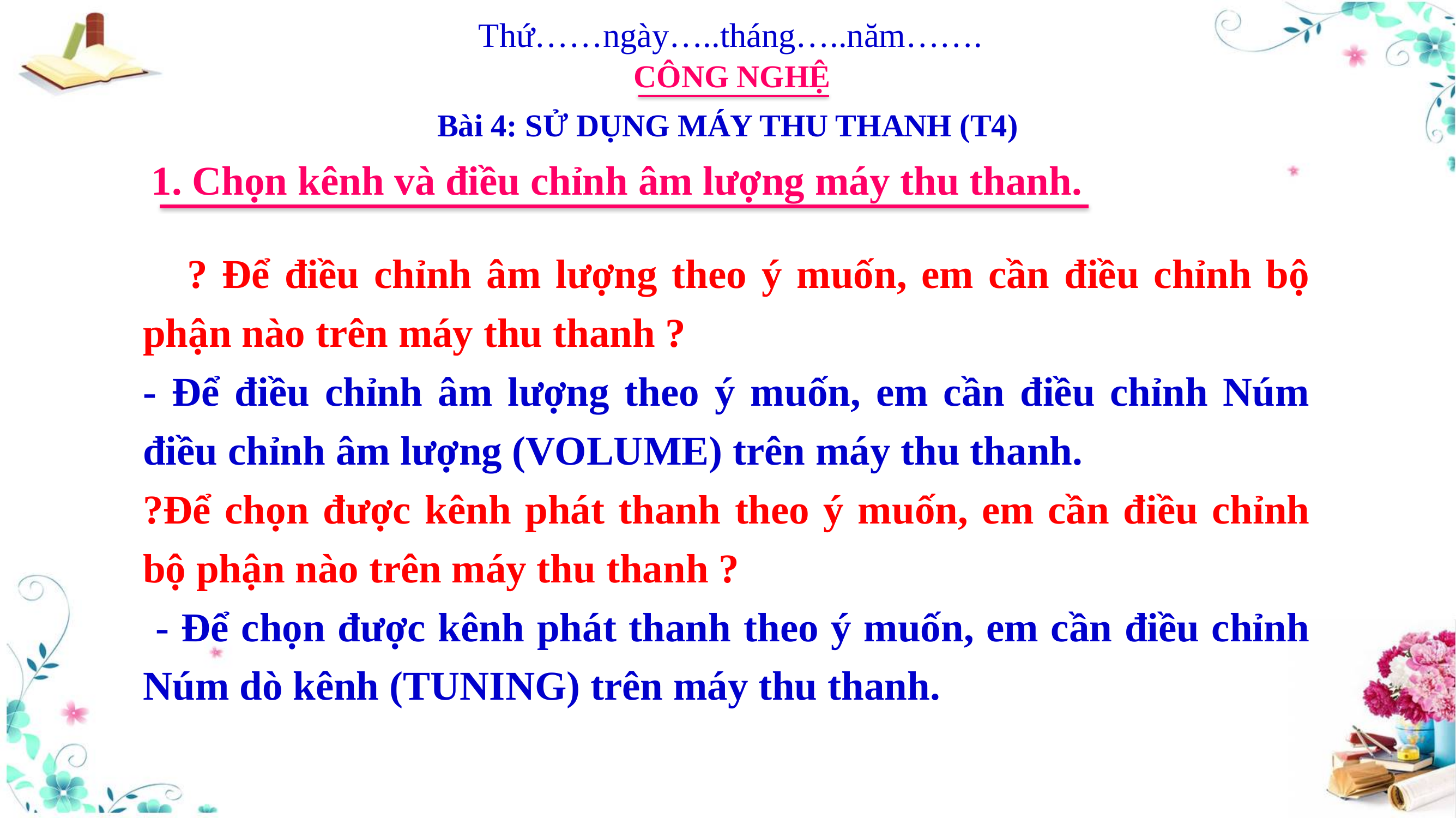

Thứ……ngày…..tháng…..năm…….
CÔNG NGHỆ
Bài 4: SỬ DỤNG MÁY THU THANH (T4)
1. Chọn kênh và điều chỉnh âm lượng máy thu thanh.
   ? Để điều chỉnh âm lượng theo ý muốn, em cần điều chỉnh bộ phận nào trên máy thu thanh ?
- Để điều chỉnh âm lượng theo ý muốn, em cần điều chỉnh Núm điều chỉnh âm lượng (VOLUME) trên máy thu thanh.
?Để chọn được kênh phát thanh theo ý muốn, em cần điều chỉnh bộ phận nào trên máy thu thanh ?
 - Để chọn được kênh phát thanh theo ý muốn, em cần điều chỉnh Núm dò kênh (TUNING) trên máy thu thanh.